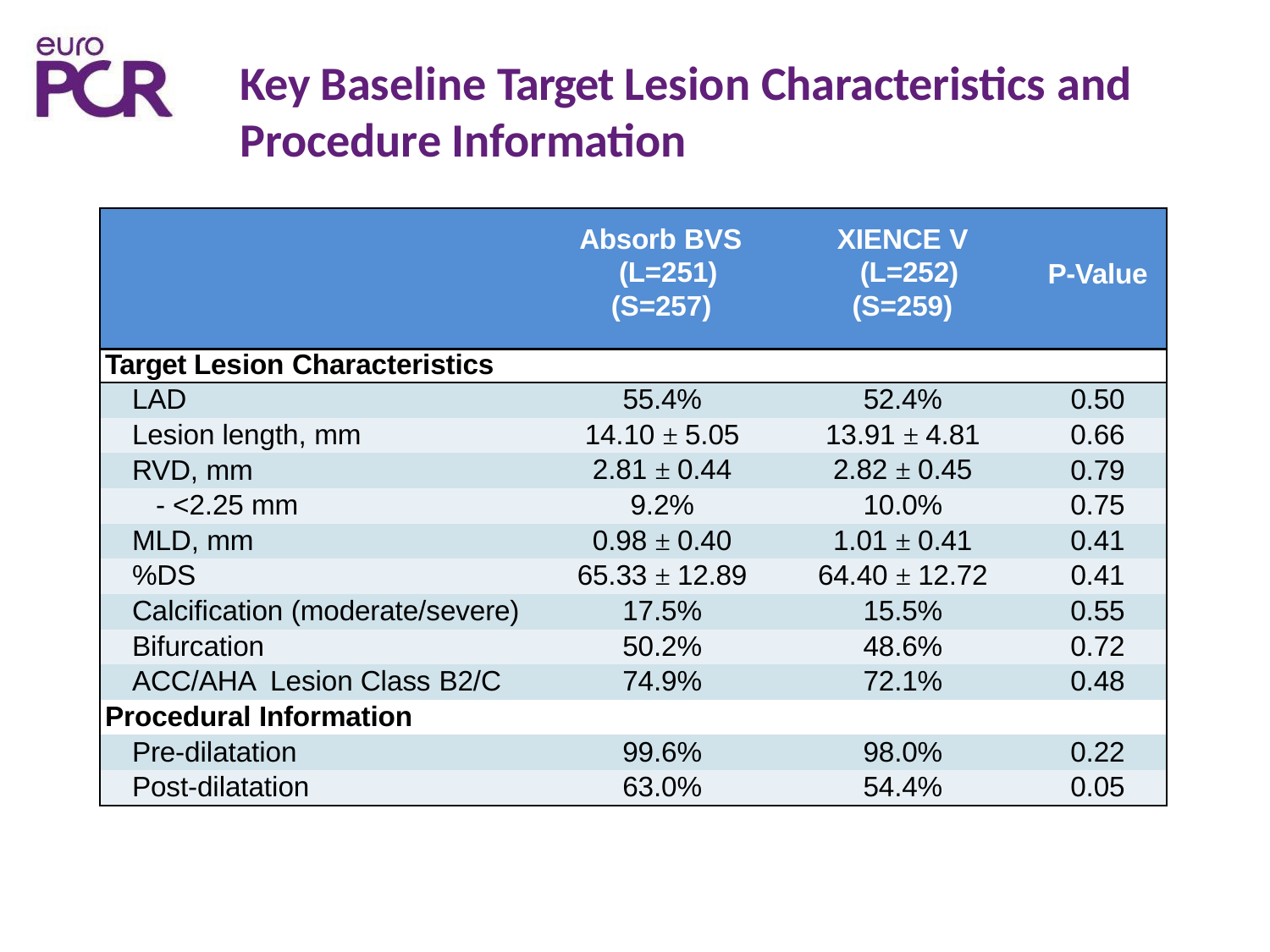

# Key Baseline Target Lesion Characteristics and
Procedure Information
|  | Absorb BVS (L=251) (S=257) | XIENCE V (L=252) (S=259) | P-Value |
| --- | --- | --- | --- |
| Target Lesion Characteristics |  |  |  |
| LAD | 55.4% | 52.4% | 0.50 |
| Lesion length, mm | 14.10 ± 5.05 | 13.91 ± 4.81 | 0.66 |
| RVD, mm | 2.81 ± 0.44 | 2.82 ± 0.45 | 0.79 |
| - <2.25 mm | 9.2% | 10.0% | 0.75 |
| MLD, mm | 0.98 ± 0.40 | 1.01 ± 0.41 | 0.41 |
| %DS | 65.33 ± 12.89 | 64.40 ± 12.72 | 0.41 |
| Calcification (moderate/severe) | 17.5% | 15.5% | 0.55 |
| Bifurcation | 50.2% | 48.6% | 0.72 |
| ACC/AHA Lesion Class B2/C | 74.9% | 72.1% | 0.48 |
| Procedural Information |  |  |  |
| Pre-dilatation | 99.6% | 98.0% | 0.22 |
| Post-dilatation | 63.0% | 54.4% | 0.05 |